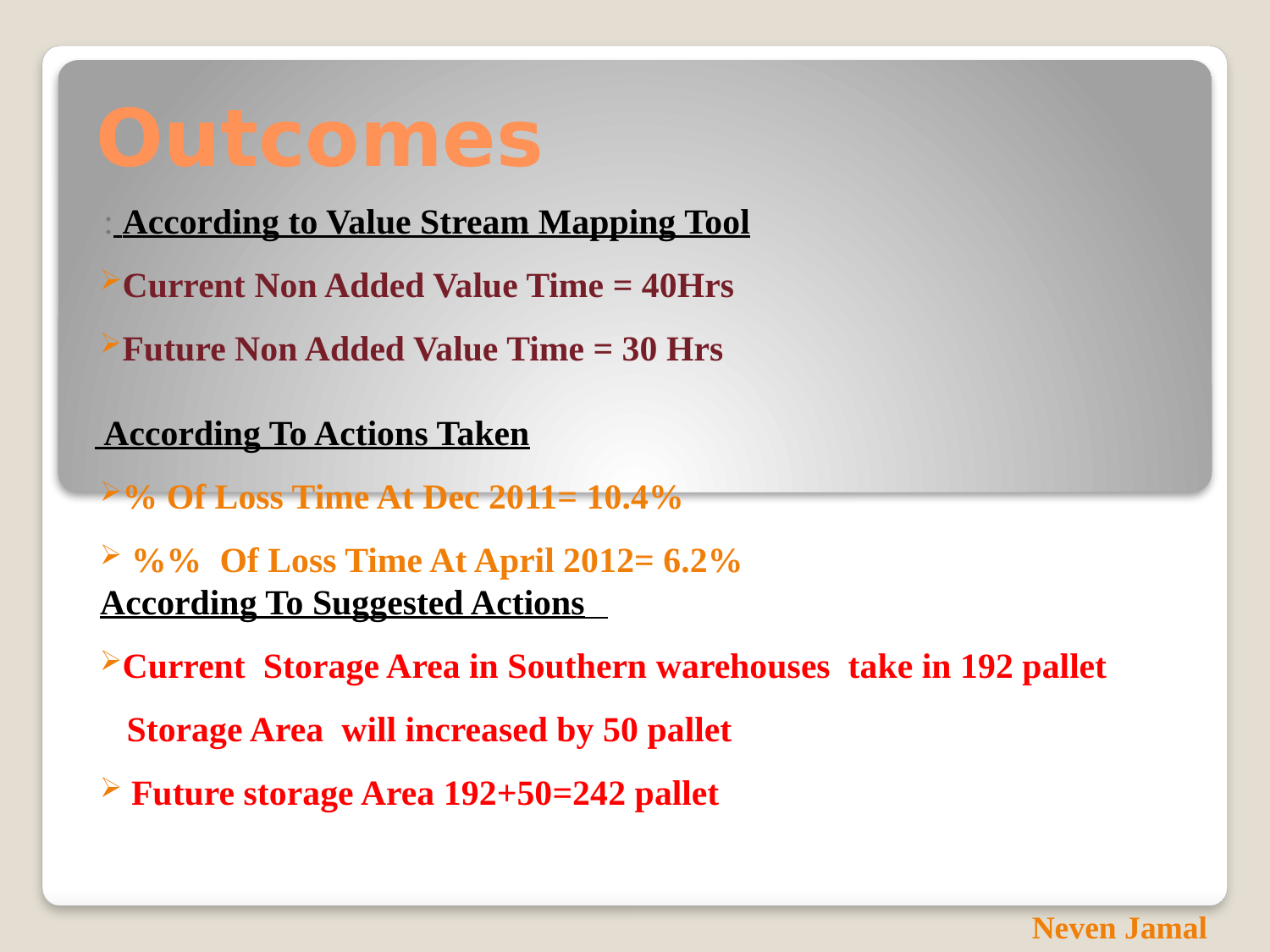

# Outcomes
According to Value Stream Mapping Tool :
Current Non Added Value Time = 40Hrs
Future Non Added Value Time = 30 Hrs

According To Actions Taken
% Of Loss Time At Dec 2011= 10.4%
 %%  Of Loss Time At April 2012= 6.2%
According To Suggested Actions
Current  Storage Area in Southern warehouses  take in 192 pallet
   Storage Area  will increased by 50 pallet
 Future storage Area 192+50=242 pallet

Neven Jamal